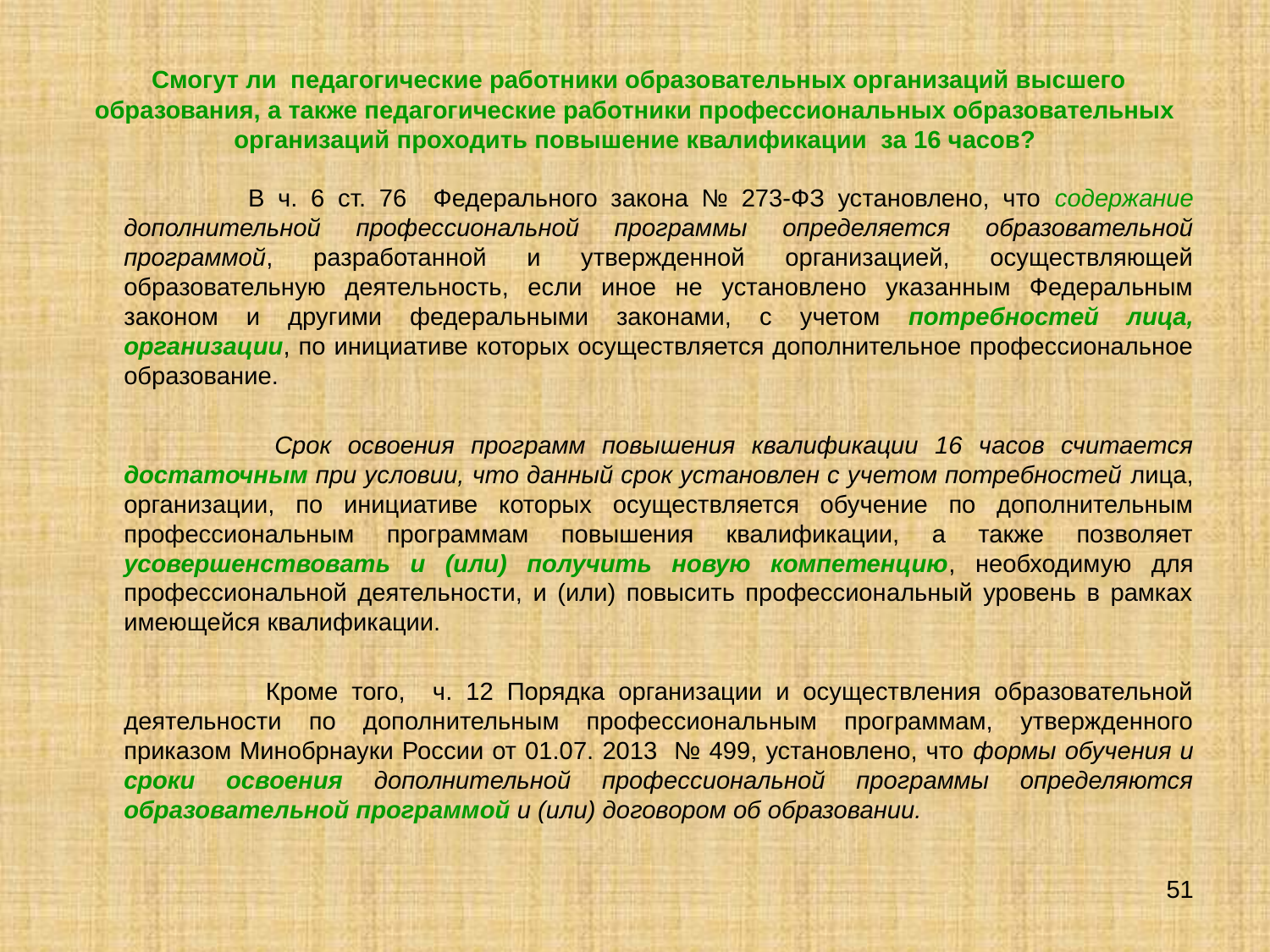

# Смогут ли  педагогические работники образовательных организаций высшего образования, а также педагогические работники профессиональных образовательных организаций проходить повышение квалификации  за 16 часов?
             В ч. 6 ст. 76  Федерального закона № 273-ФЗ установлено, что содержание дополнительной профессиональной программы определяется образовательной программой, разработанной и утвержденной организацией, осуществляющей образовательную деятельность, если иное не установлено указанным Федеральным законом и другими федеральными законами, с учетом потребностей лица, организации, по инициативе которых осуществляется дополнительное профессиональное образование.

            Срок освоения программ повышения квалификации 16 часов считается достаточным при условии, что данный срок установлен с учетом потребностей лица, организации, по инициативе которых осуществляется обучение по дополнительным профессиональным программам повышения квалификации, а также позволяет усовершенствовать и (или) получить новую компетенцию, необходимую для профессиональной деятельности, и (или) повысить профессиональный уровень в рамках имеющейся квалификации.

              Кроме того,  ч. 12 Порядка организации и осуществления образовательной деятельности по дополнительным профессиональным программам, утвержденного приказом Минобрнауки России от 01.07. 2013  № 499, установлено, что формы обучения и сроки освоения дополнительной профессиональной программы определяются образовательной программой и (или) договором об образовании.

51